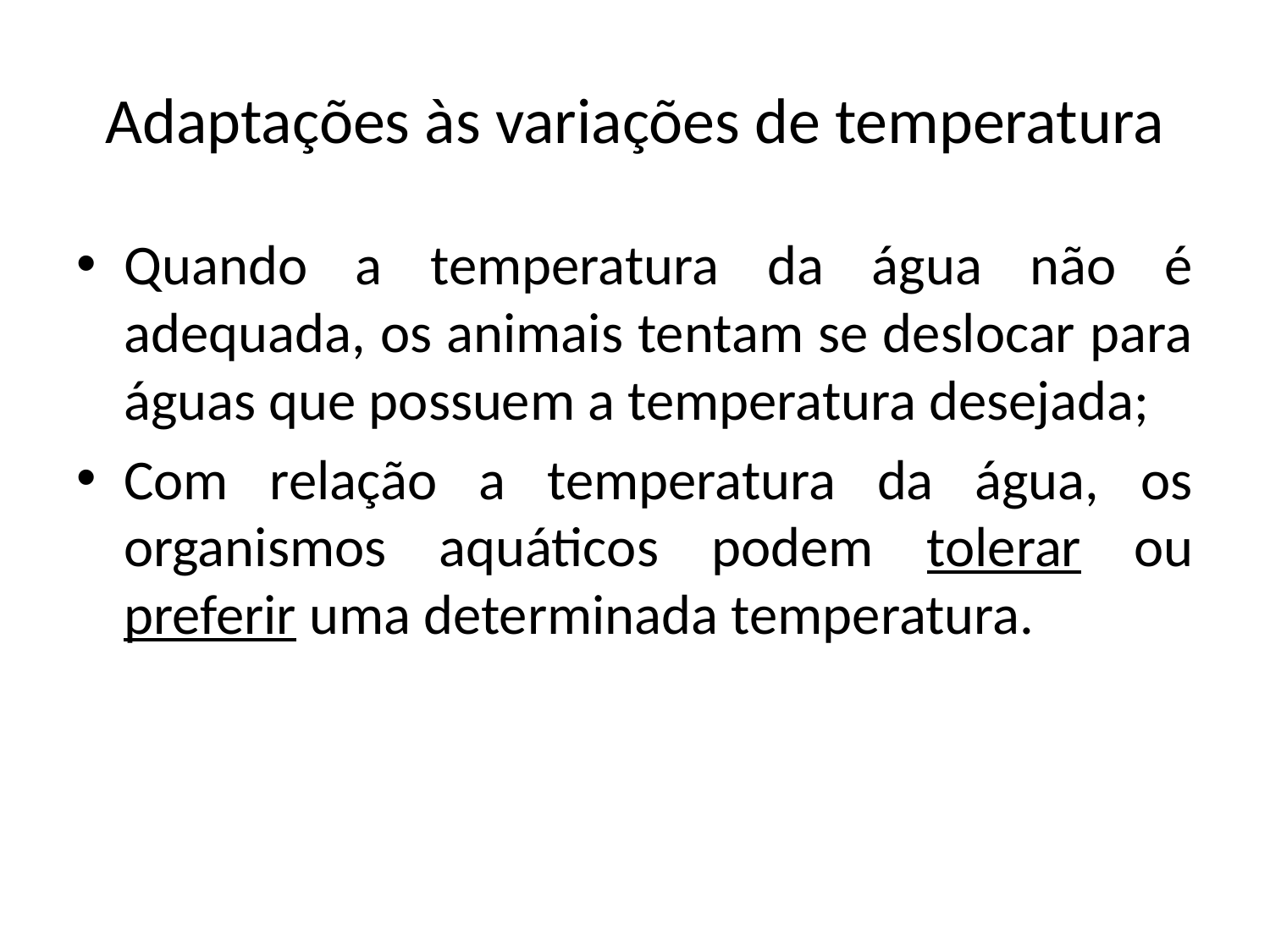

# Adaptações às variações de temperatura
Quando a temperatura da água não é adequada, os animais tentam se deslocar para águas que possuem a temperatura desejada;
Com relação a temperatura da água, os organismos aquáticos podem tolerar ou preferir uma determinada temperatura.